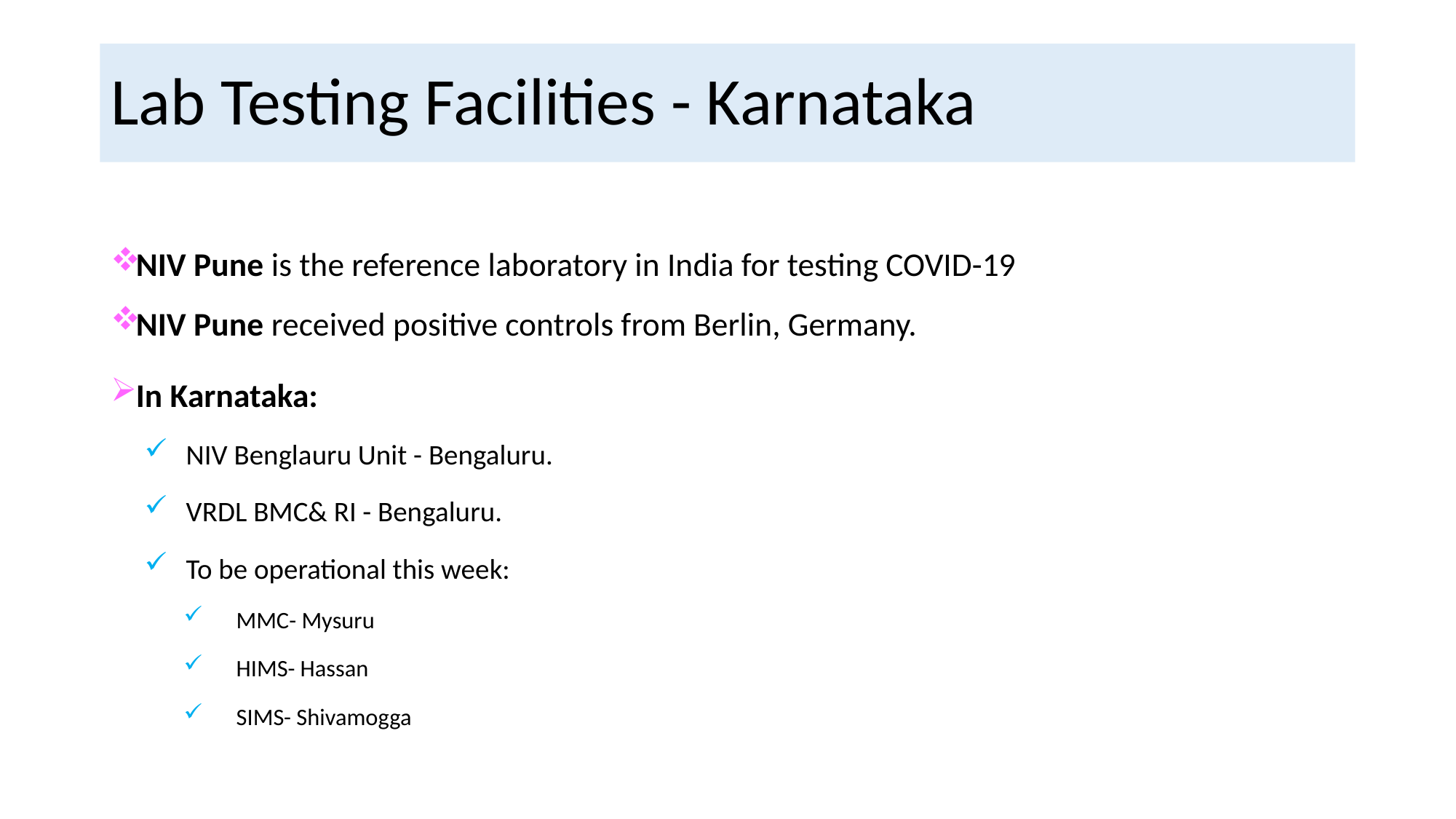

# Lab Testing Facilities - Karnataka
NIV Pune is the reference laboratory in India for testing COVID-19
NIV Pune received positive controls from Berlin, Germany.
In Karnataka:
NIV Benglauru Unit - Bengaluru.
VRDL BMC& RI - Bengaluru.
To be operational this week:
MMC- Mysuru
HIMS- Hassan
SIMS- Shivamogga